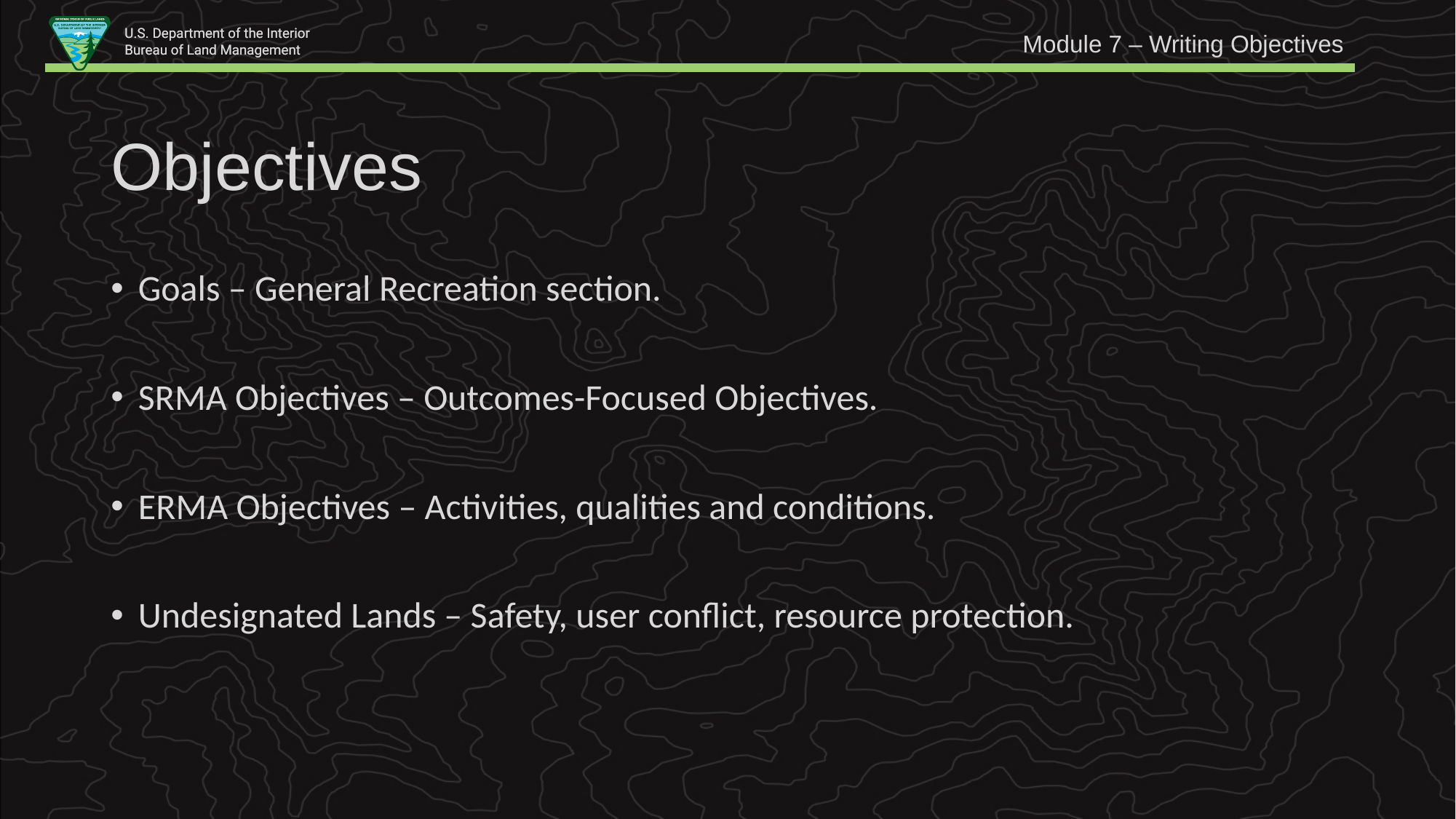

Module 7 – Writing Objectives
Objectives
Goals – General Recreation section.

SRMA Objectives – Outcomes-Focused Objectives.

ERMA Objectives – Activities, qualities and conditions.

Undesignated Lands – Safety, user conflict, resource protection.